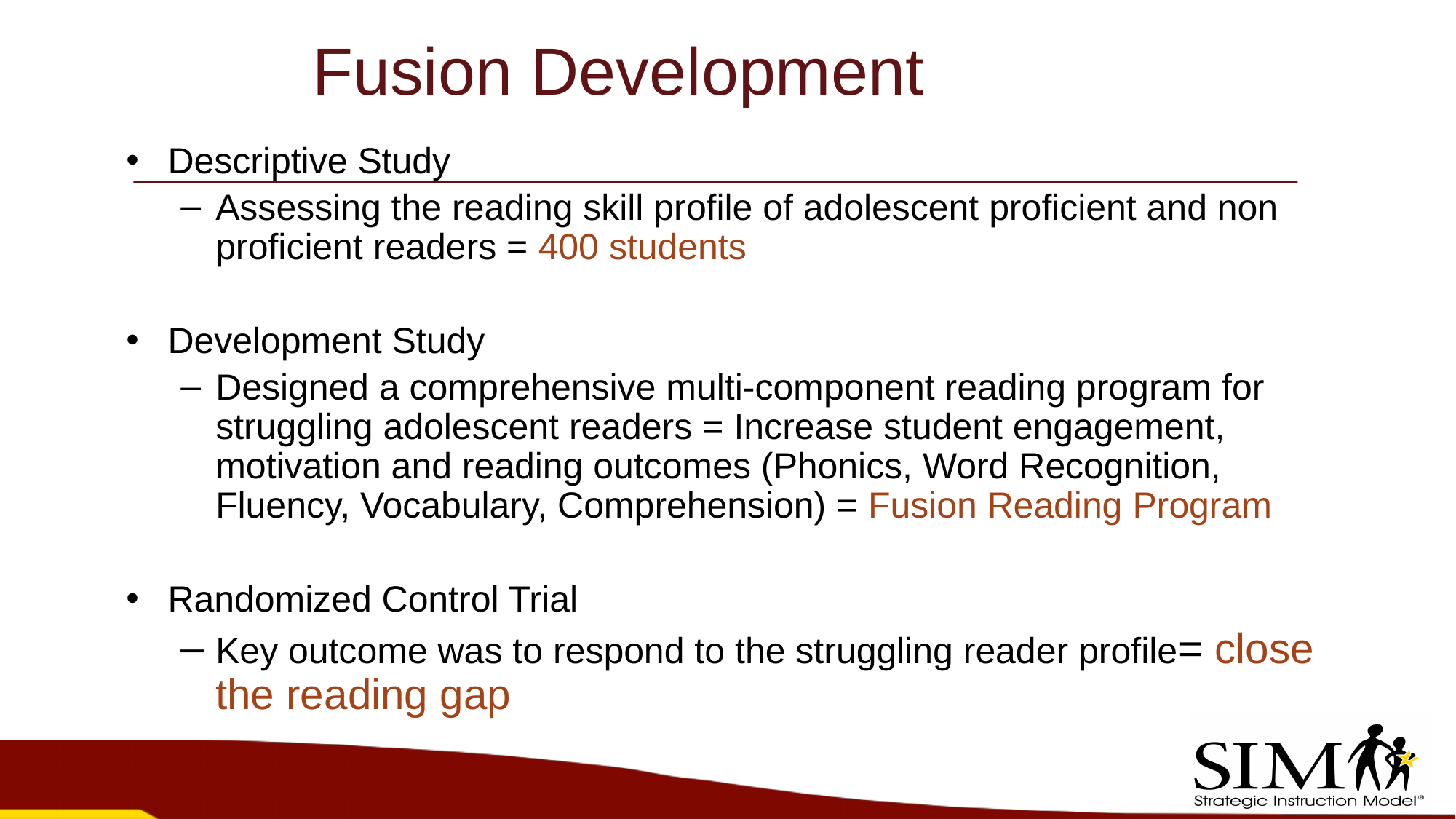

Fusion Development
Descriptive Study
Assessing the reading skill profile of adolescent proficient and non proficient readers = 400 students

Development Study
Designed a comprehensive multi-component reading program for struggling adolescent readers = Increase student engagement, motivation and reading outcomes (Phonics, Word Recognition, Fluency, Vocabulary, Comprehension) = Fusion Reading Program

Randomized Control Trial
Key outcome was to respond to the struggling reader profile= close the reading gap